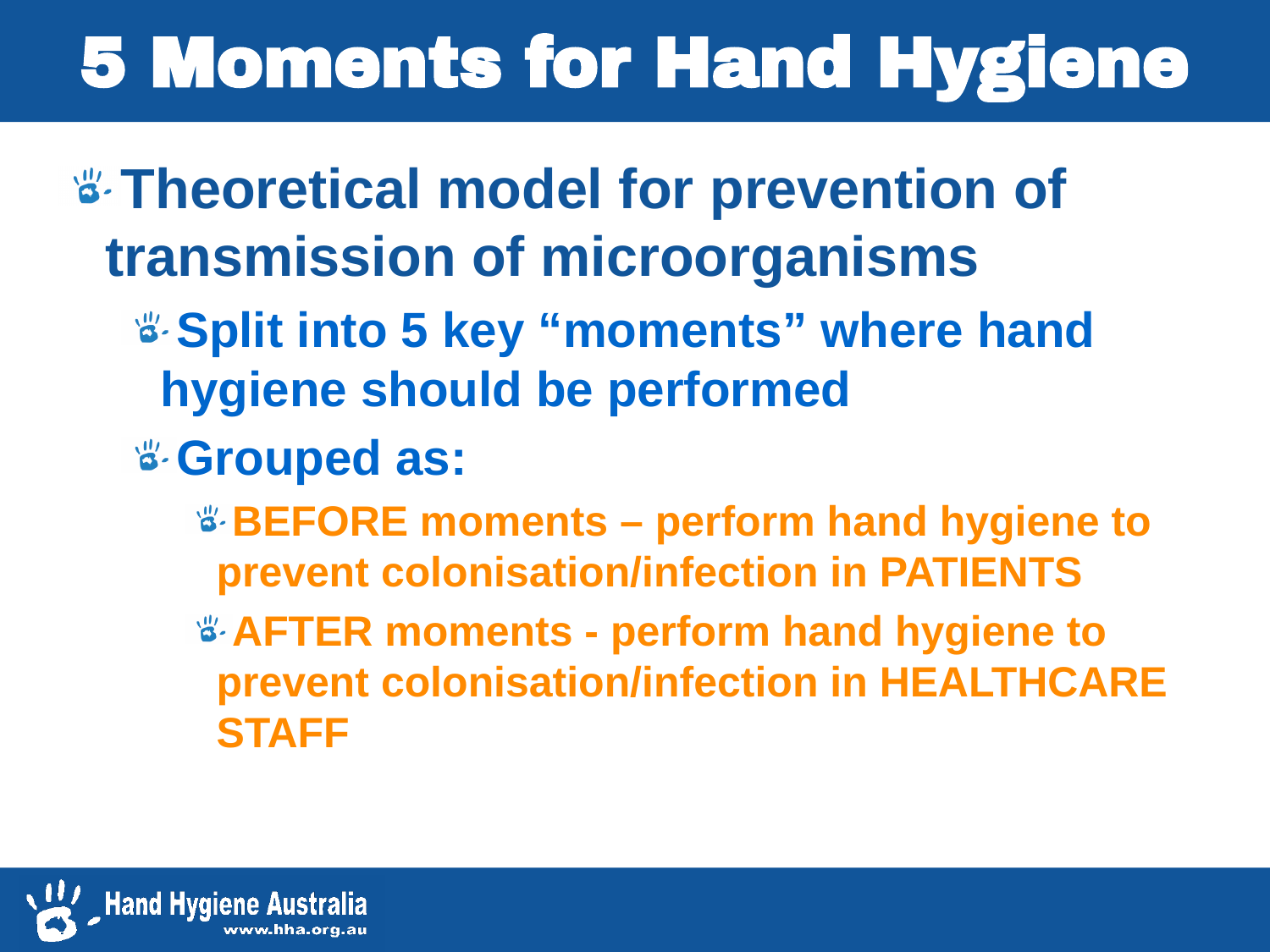

# 5 Moments for Hand Hygiene
Theoretical model for prevention of transmission of microorganisms
Split into 5 key “moments” where hand hygiene should be performed
Grouped as:
BEFORE moments – perform hand hygiene to prevent colonisation/infection in PATIENTS
AFTER moments - perform hand hygiene to prevent colonisation/infection in HEALTHCARE STAFF